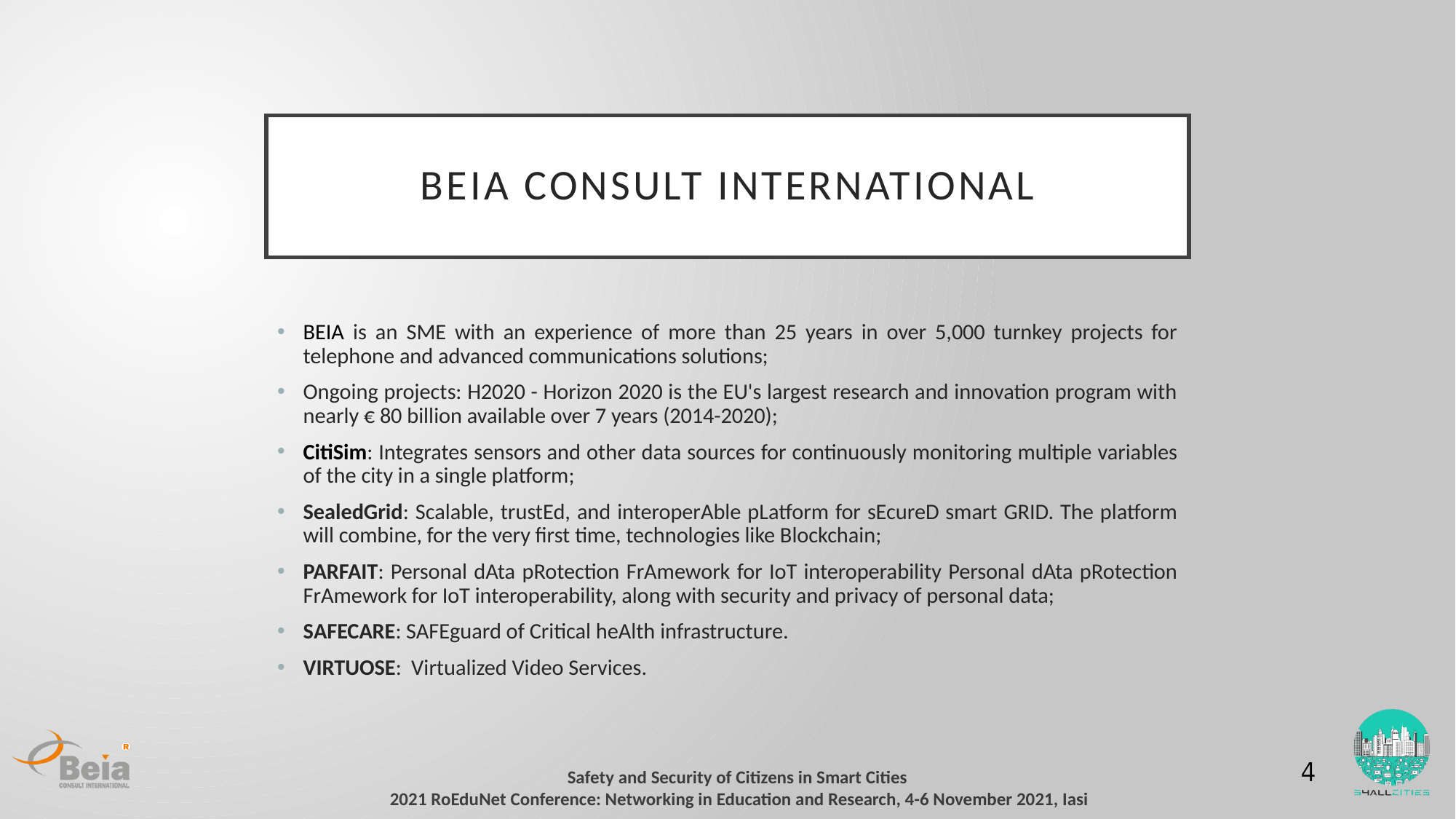

# BEIA CONSULT INTERNATIONAL
BEIA is an SME with an experience of more than 25 years in over 5,000 turnkey projects for telephone and advanced communications solutions;
Ongoing projects: H2020 - Horizon 2020 is the EU's largest research and innovation program with nearly € 80 billion available over 7 years (2014-2020);
CitiSim: Integrates sensors and other data sources for continuously monitoring multiple variables of the city in a single platform;
SealedGrid: Scalable, trustEd, and interoperAble pLatform for sEcureD smart GRID. The platform will combine, for the very first time, technologies like Blockchain;
PARFAIT: Personal dAta pRotection FrAmework for IoT interoperability Personal dAta pRotection FrAmework for IoT interoperability, along with security and privacy of personal data;
SAFECARE: SAFEguard of Critical heAlth infrastructure.
VIRTUOSE:  Virtualized Video Services.

Safety and Security of Citizens in Smart Cities
2021 RoEduNet Conference: Networking in Education and Research, 4-6 November 2021, Iasi
4